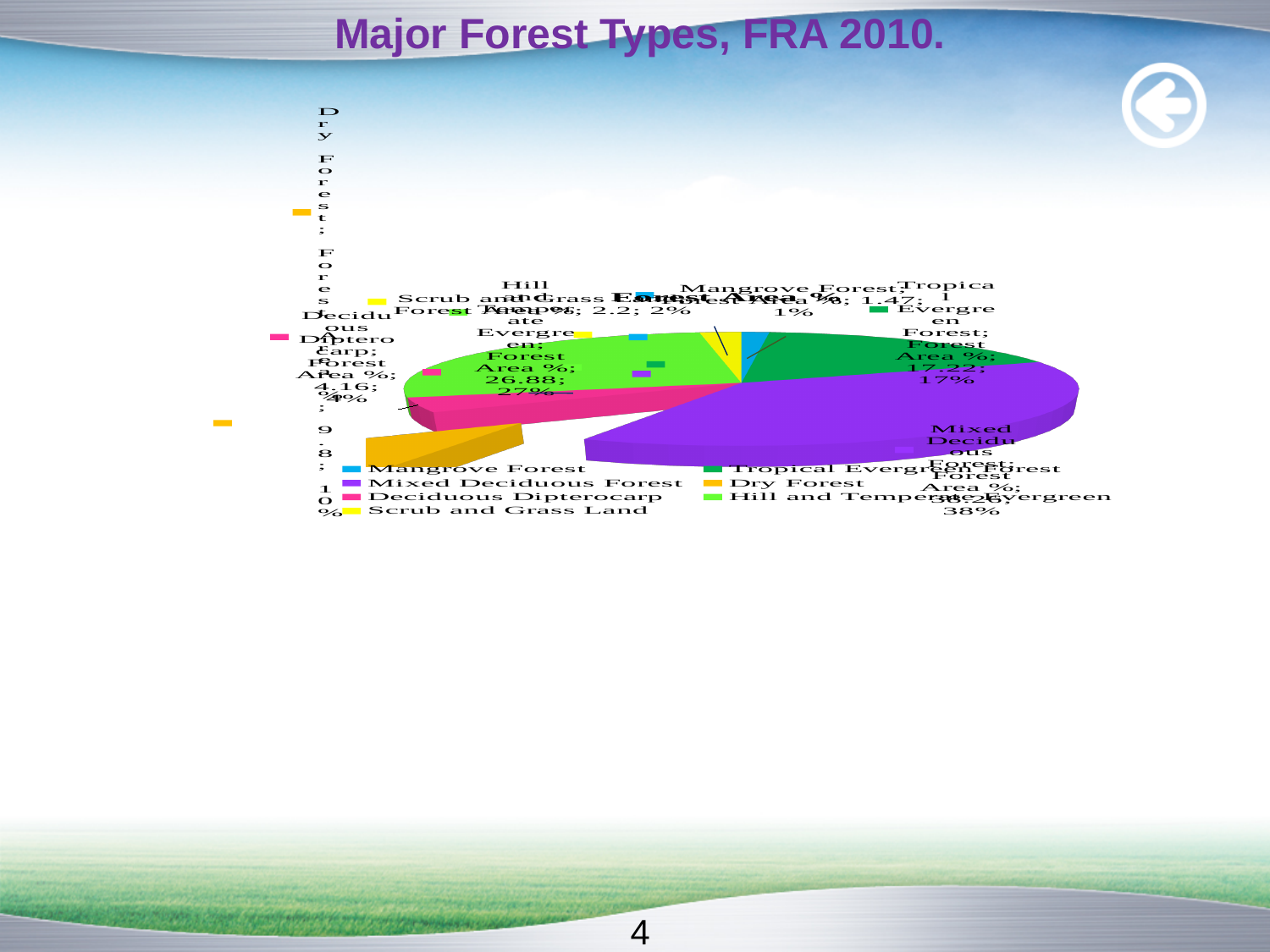

Major Forest Types, FRA 2010.

[unsupported chart]

4